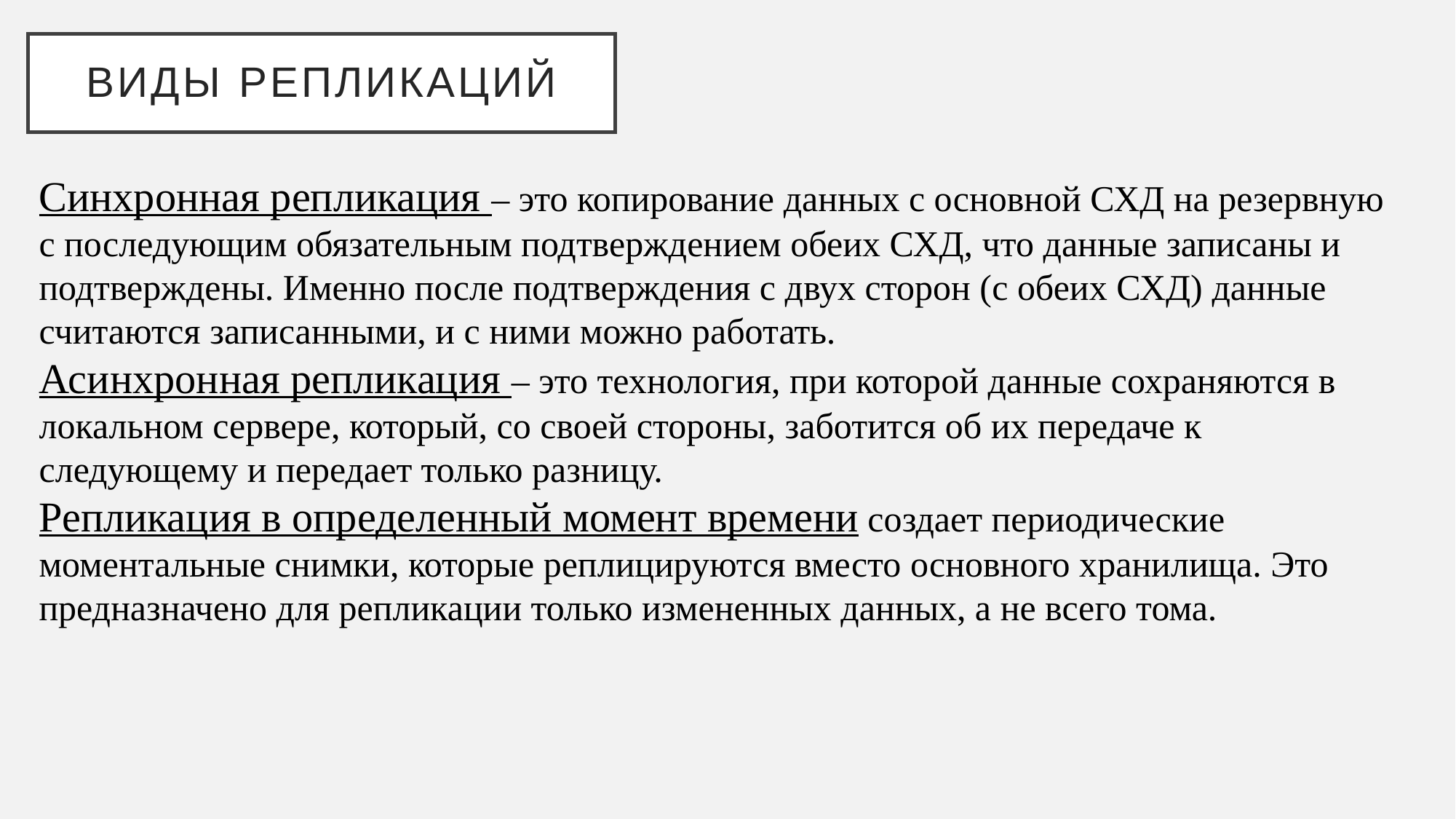

# Виды репликаций
Синхронная репликация – это копирование данных с основной СХД на резервную с последующим обязательным подтверждением обеих СХД, что данные записаны и подтверждены. Именно после подтверждения с двух сторон (с обеих СХД) данные считаются записанными, и с ними можно работать.
Асинхронная репликация – это технология, при которой данные сохраняются в локальном сервере, который, со своей стороны, заботится об их передаче к следующему и передает только разницу.
Репликация в определенный момент времени создает периодические моментальные снимки, которые реплицируются вместо основного хранилища. Это предназначено для репликации только измененных данных, а не всего тома.